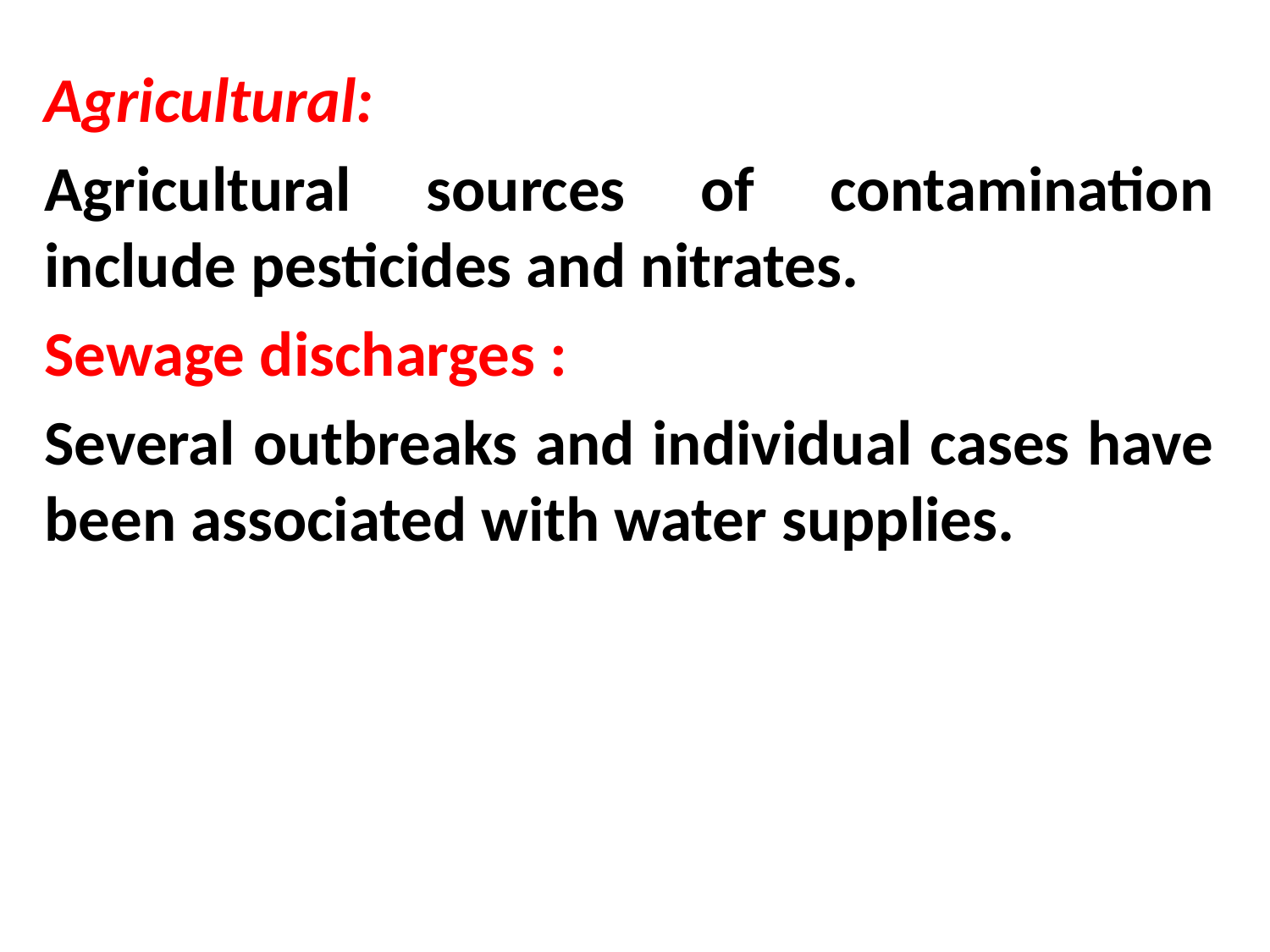

Agricultural:
Agricultural sources of contamination include pesticides and nitrates.
Sewage discharges :
Several outbreaks and individual cases have been associated with water supplies.